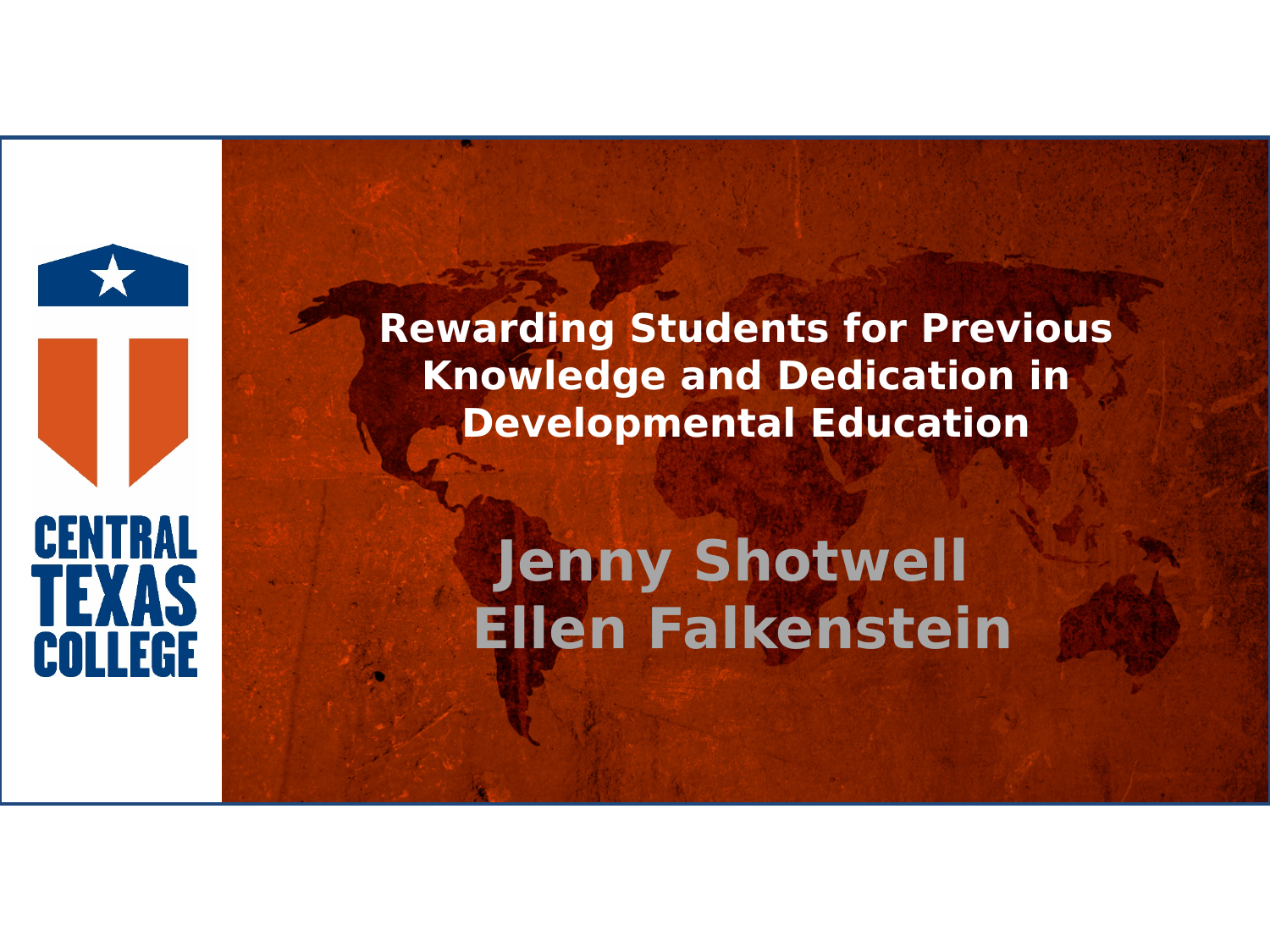

# Rewarding Students for Previous Knowledge and Dedication in Developmental Education
Jenny Shotwell
Ellen Falkenstein